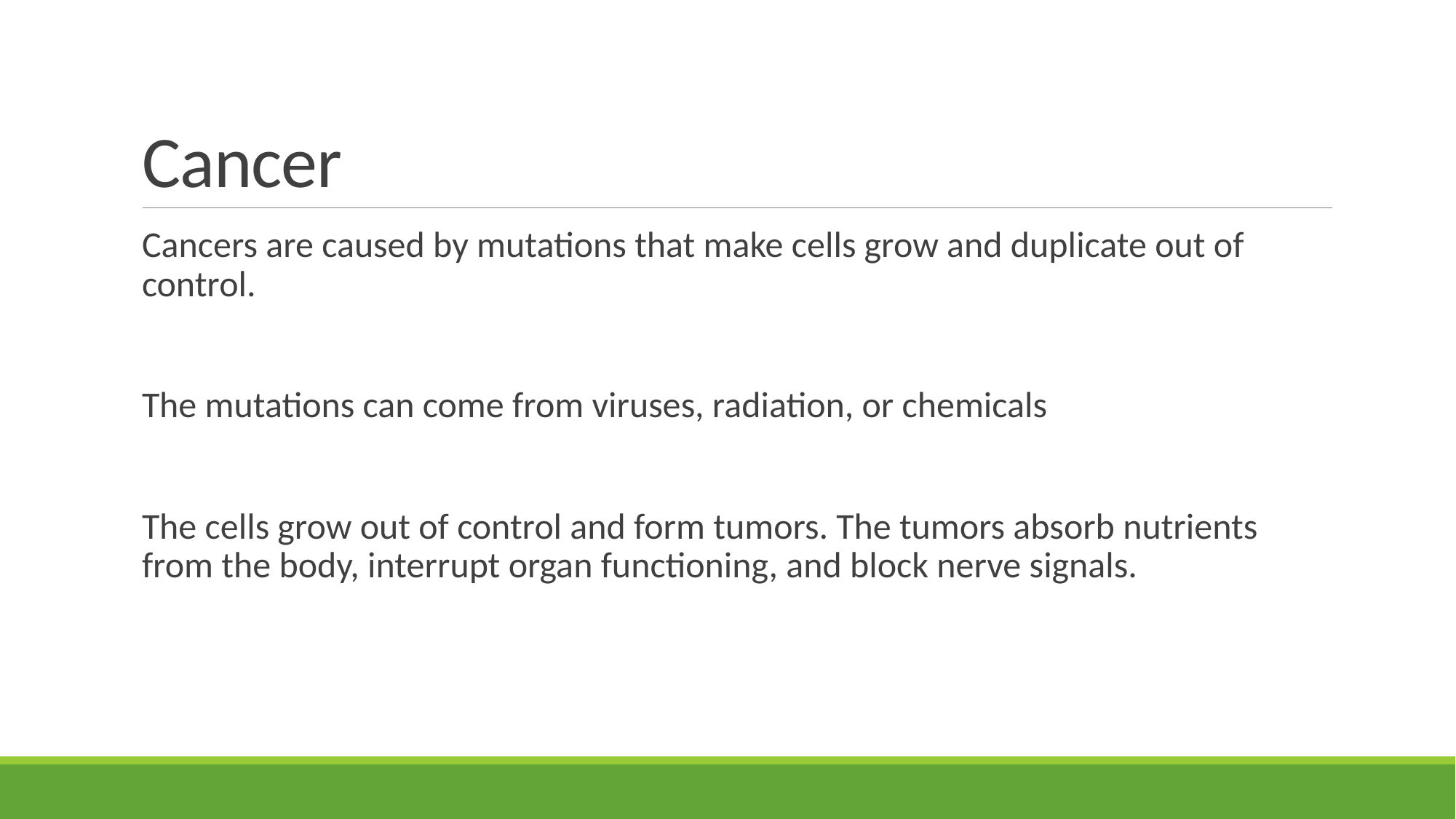

# Cancer
Cancers are caused by mutations that make cells grow and duplicate out of control.

The mutations can come from viruses, radiation, or chemicals

The cells grow out of control and form tumors. The tumors absorb nutrients from the body, interrupt organ functioning, and block nerve signals.